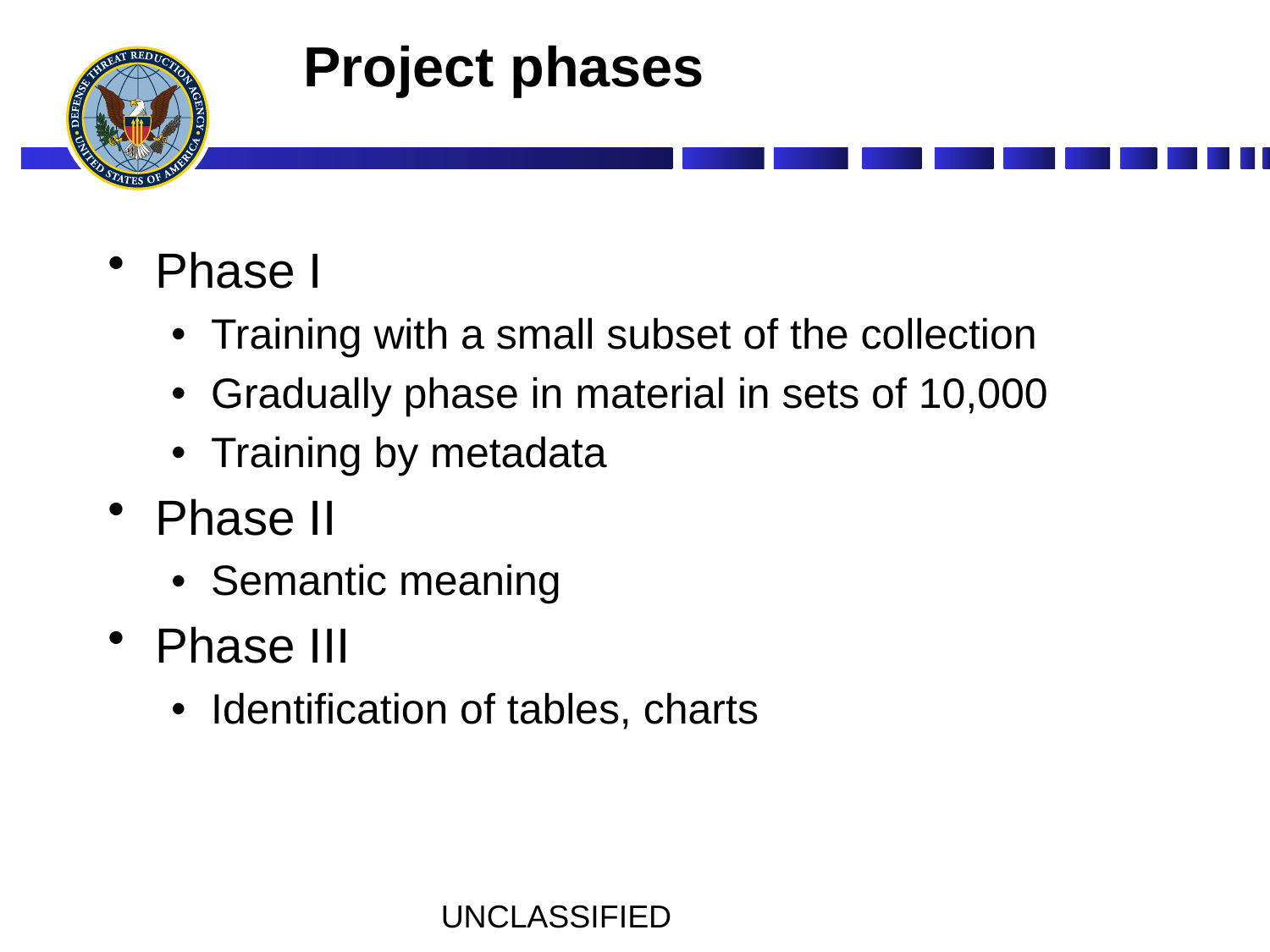

# Project phases
Phase I
Training with a small subset of the collection
Gradually phase in material in sets of 10,000
Training by metadata
Phase II
Semantic meaning
Phase III
Identification of tables, charts

UNCLASSIFIED
12